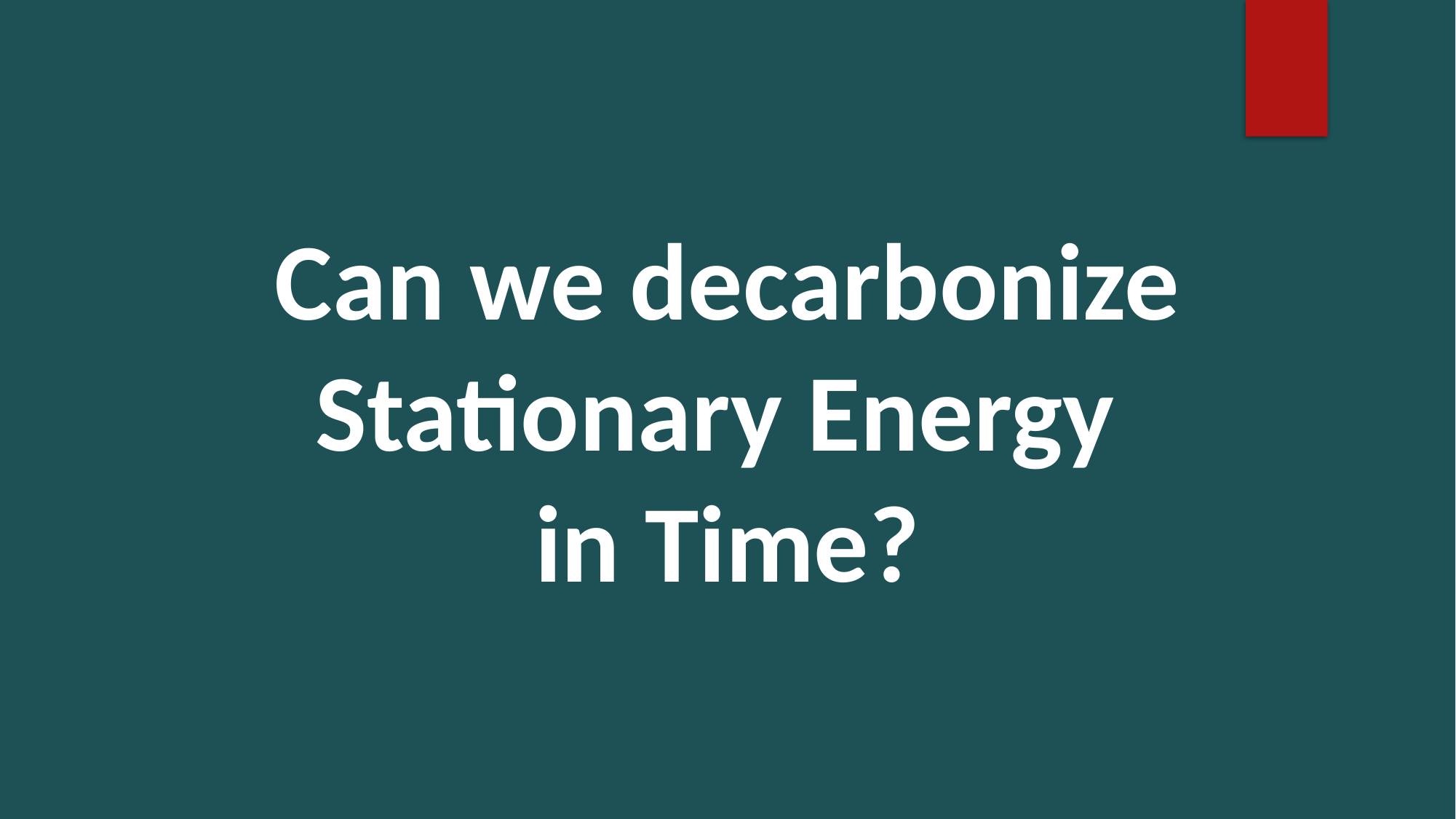

Can we decarbonize
Stationary Energy
in Time?